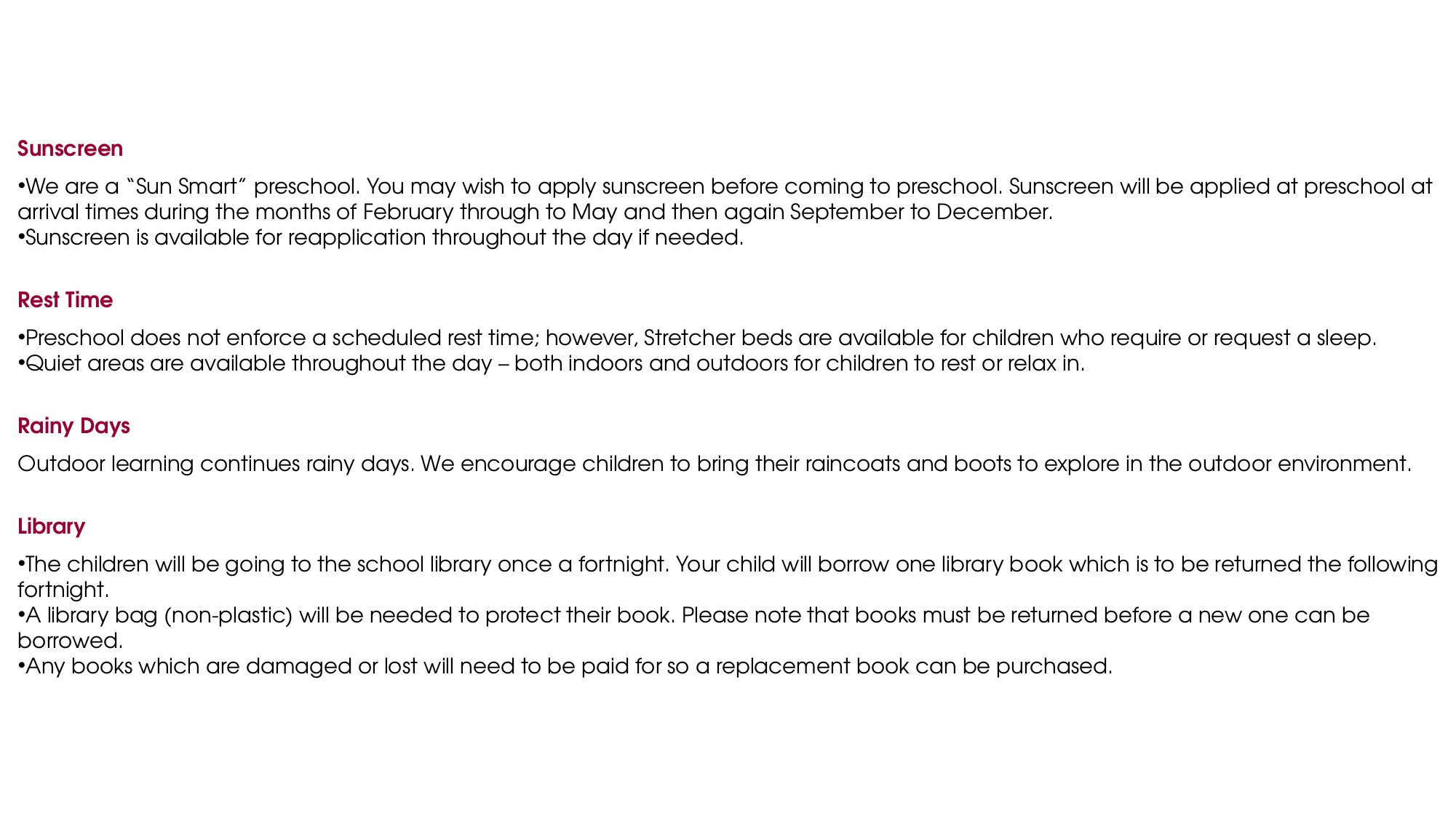

Sunscreen
We are a “Sun Smart” preschool. You may wish to apply sunscreen before coming to preschool. Sunscreen will be applied at preschool at arrival times during the months of February through to May and then again September to December.
Sunscreen is available for reapplication throughout the day if needed.
Rest Time
Preschool does not enforce a scheduled rest time; however, Stretcher beds are available for children who require or request a sleep.
Quiet areas are available throughout the day – both indoors and outdoors for children to rest or relax in.
Rainy Days
Outdoor learning continues rainy days. We encourage children to bring their raincoats and boots to explore in the outdoor environment.
Library
The children will be going to the school library once a fortnight. Your child will borrow one library book which is to be returned the following fortnight.
A library bag (non-plastic) will be needed to protect their book. Please note that books must be returned before a new one can be borrowed.
Any books which are damaged or lost will need to be paid for so a replacement book can be purchased.